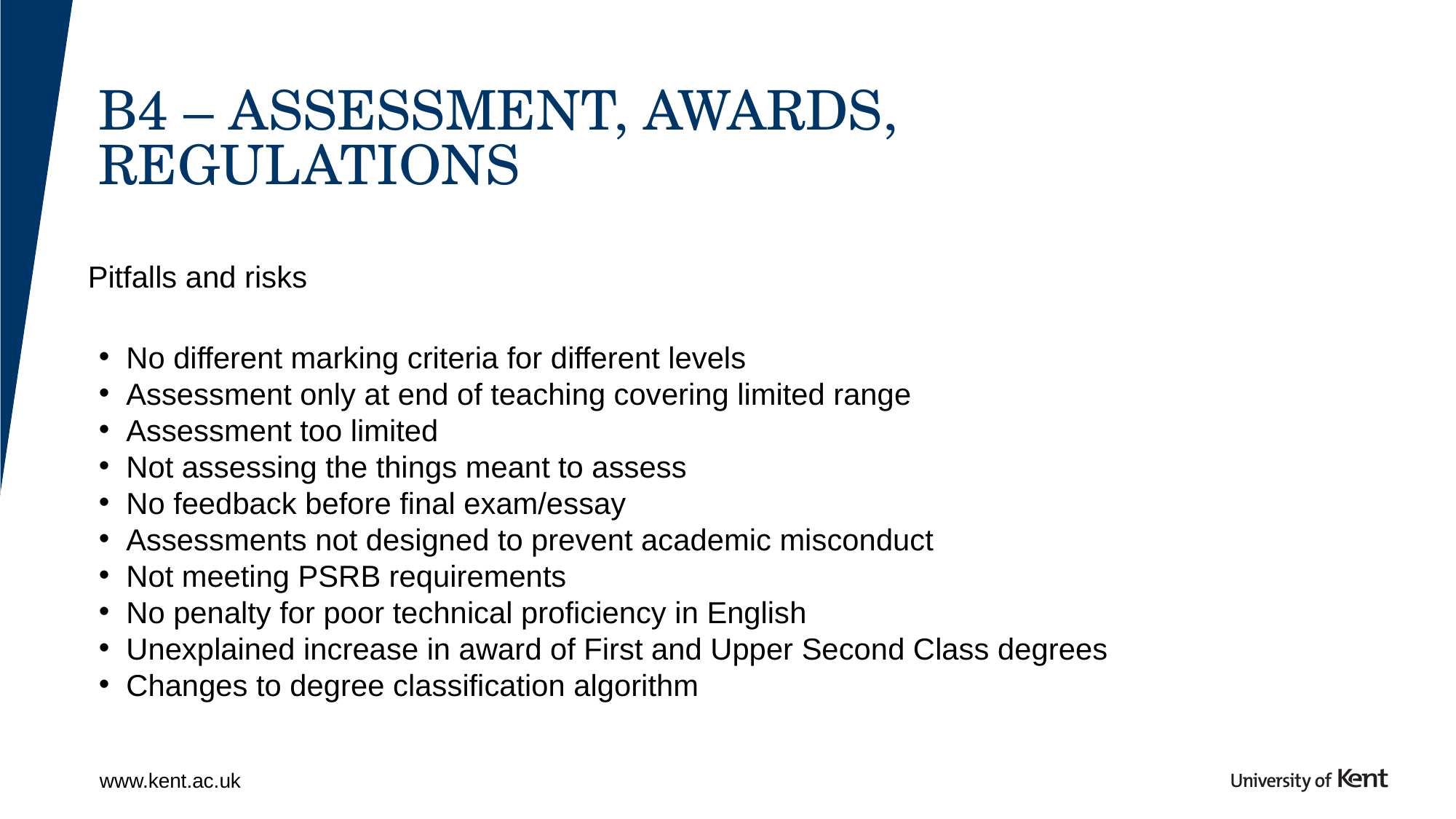

# B4 – Assessment, Awards, Regulations
Pitfalls and risks
No different marking criteria for different levels
Assessment only at end of teaching covering limited range
Assessment too limited
Not assessing the things meant to assess
No feedback before final exam/essay
Assessments not designed to prevent academic misconduct
Not meeting PSRB requirements
No penalty for poor technical proficiency in English
Unexplained increase in award of First and Upper Second Class degrees
Changes to degree classification algorithm